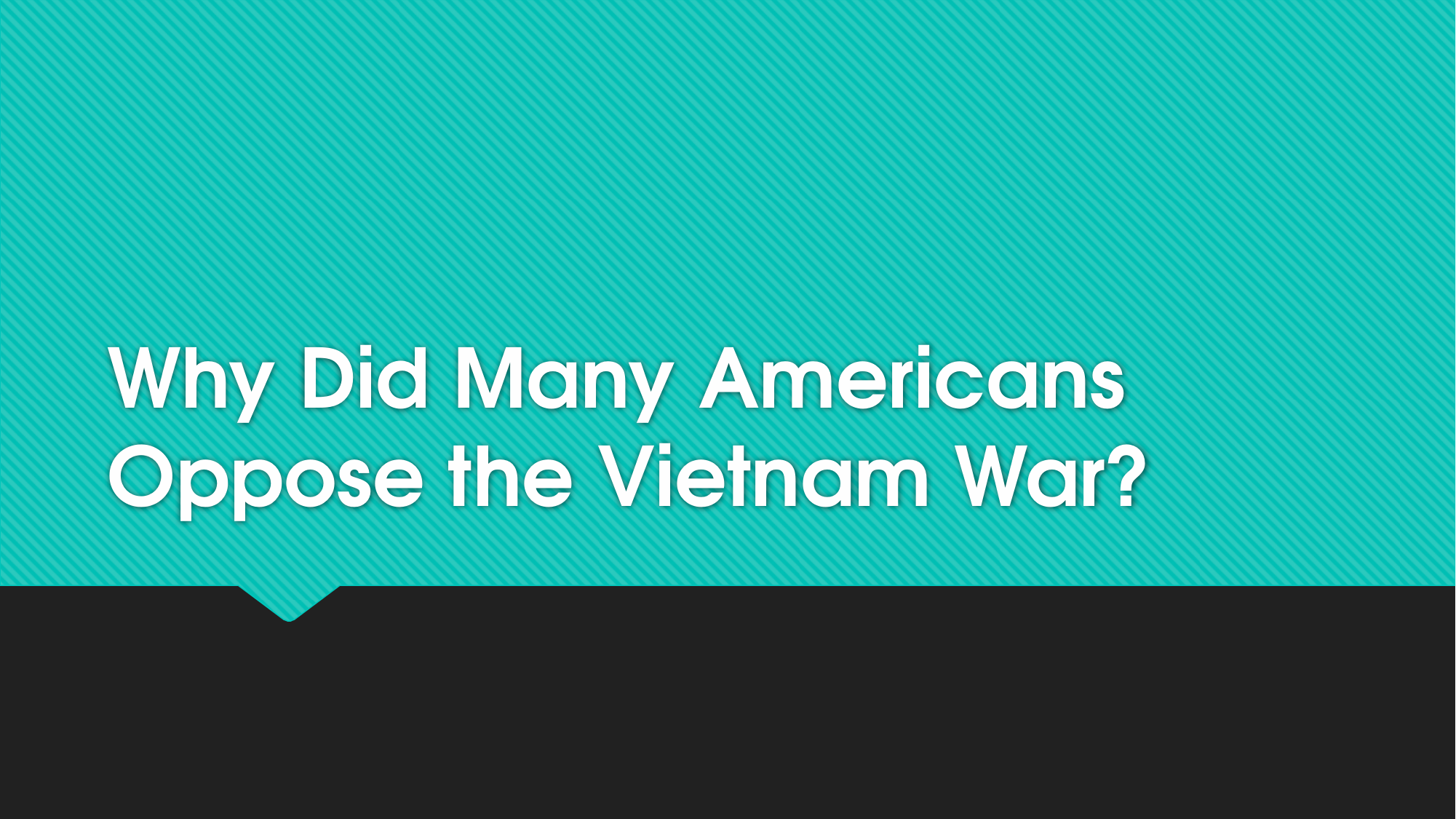

# Why Did Many Americans Oppose the Vietnam War?